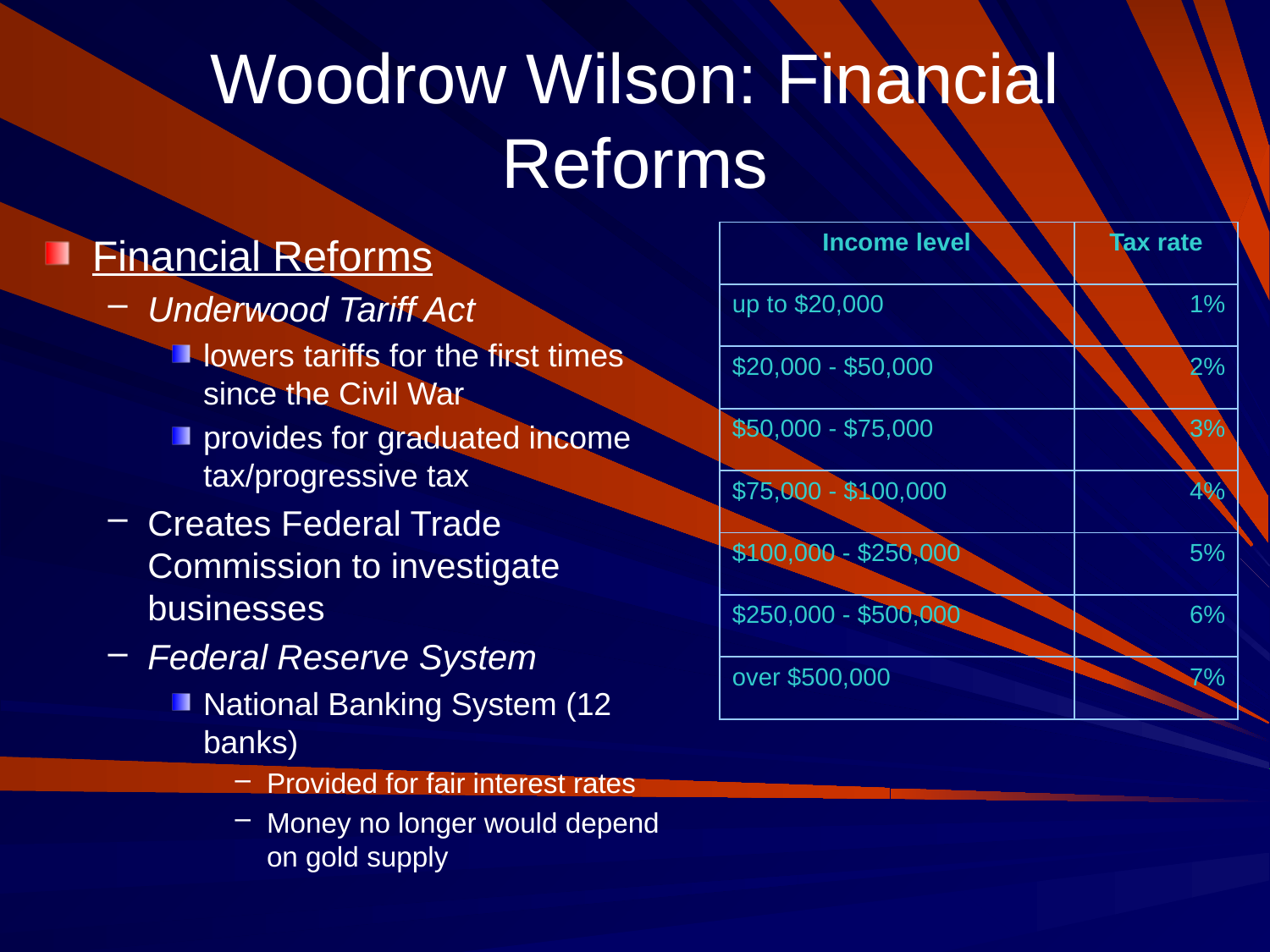

# Woodrow Wilson: Financial Reforms
Financial Reforms
Underwood Tariff Act
lowers tariffs for the first times since the Civil War
provides for graduated income tax/progressive tax
Creates Federal Trade Commission to investigate businesses
Federal Reserve System
National Banking System (12 banks)
Provided for fair interest rates
Money no longer would depend on gold supply

| Income level | Tax rate |
| --- | --- |
| up to $20,000 | 1% |
| $20,000 - $50,000 | 2% |
| $50,000 - $75,000 | 3% |
| $75,000 - $100,000 | 4% |
| $100,000 - $250,000 | 5% |
| $250,000 - $500,000 | 6% |
| over $500,000 | 7% |